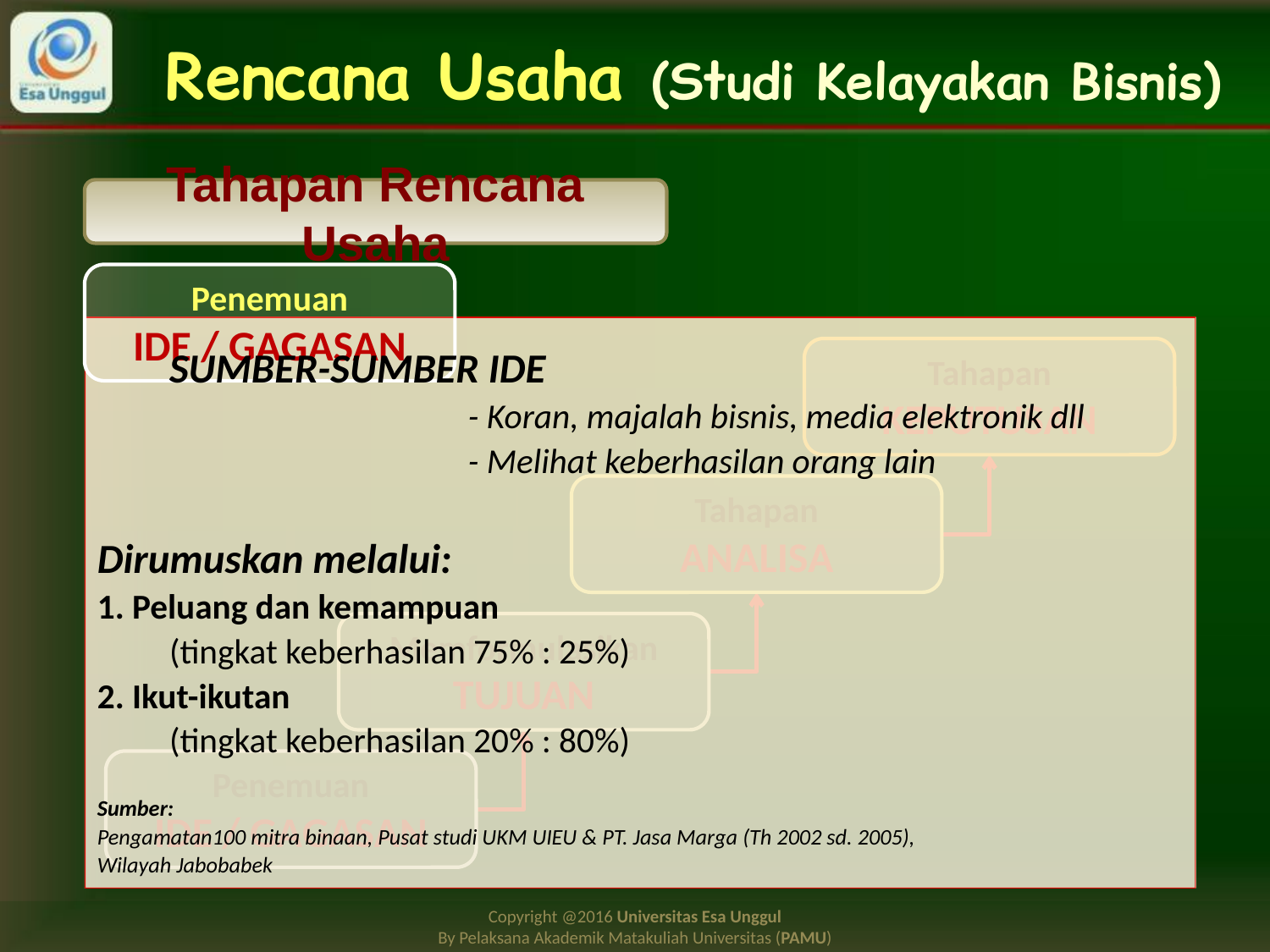

# Rencana Usaha (Studi Kelayakan Bisnis)
Tahapan Rencana Usaha
Penemuan
IDE / GAGASAN

Tahapan
KEPUTUSAN
Tahapan
ANALISA
Memformulasikan
TUJUAN
Penemuan
IDE / GAGASAN

				SUMBER-SUMBER IDE
- Koran, majalah bisnis, media elektronik dll
- Melihat keberhasilan orang lain

Dirumuskan melalui:
1. Peluang dan kemampuan
	(tingkat keberhasilan 75% : 25%)
2. Ikut-ikutan
 	(tingkat keberhasilan 20% : 80%)

Sumber:
Pengamatan100 mitra binaan, Pusat studi UKM UIEU & PT. Jasa Marga (Th 2002 sd. 2005),
Wilayah Jabobabek